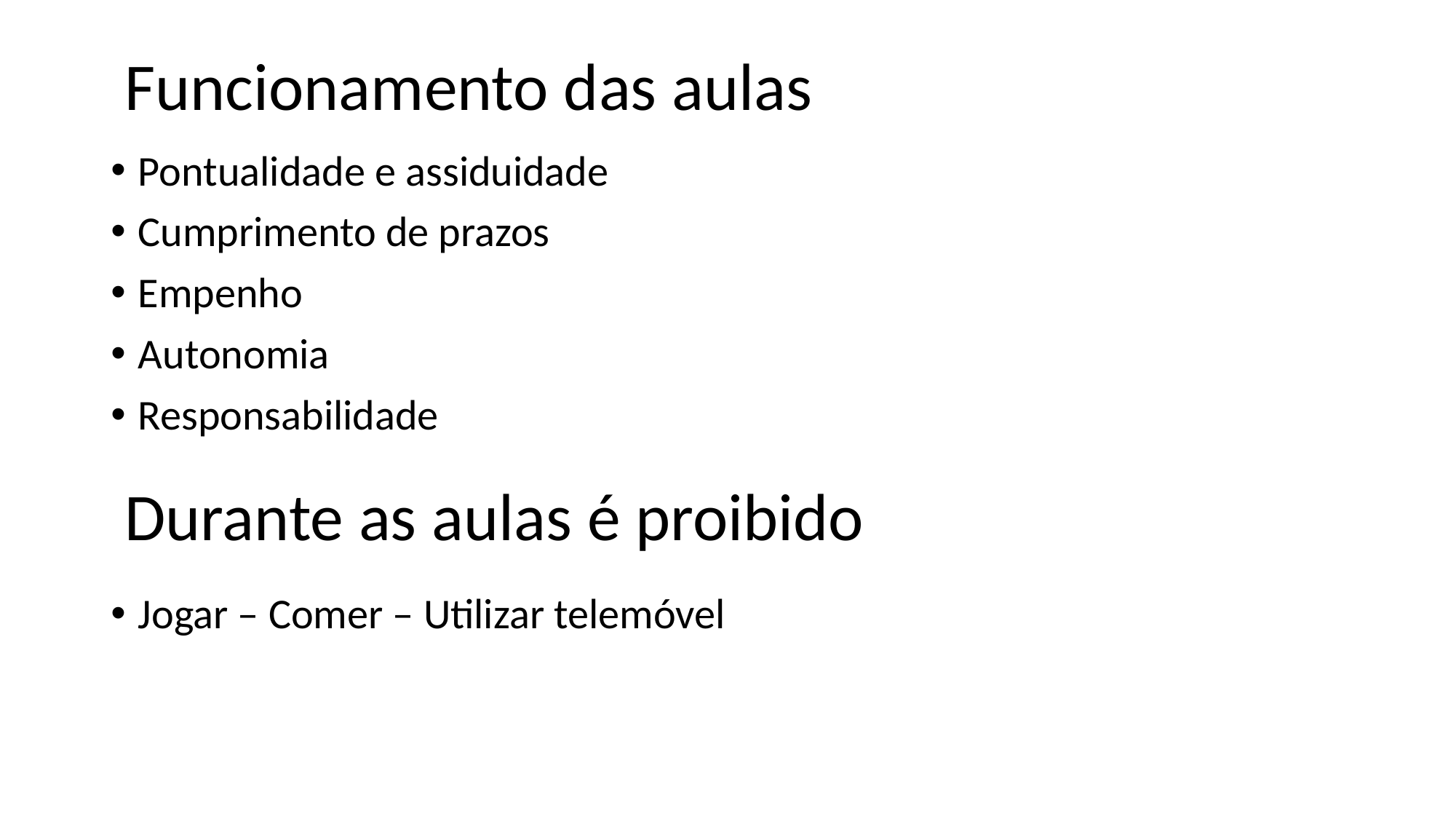

Funcionamento das aulas
Pontualidade e assiduidade
Cumprimento de prazos
Empenho
Autonomia
Responsabilidade

# Durante as aulas é proibido
Jogar – Comer – Utilizar telemóvel